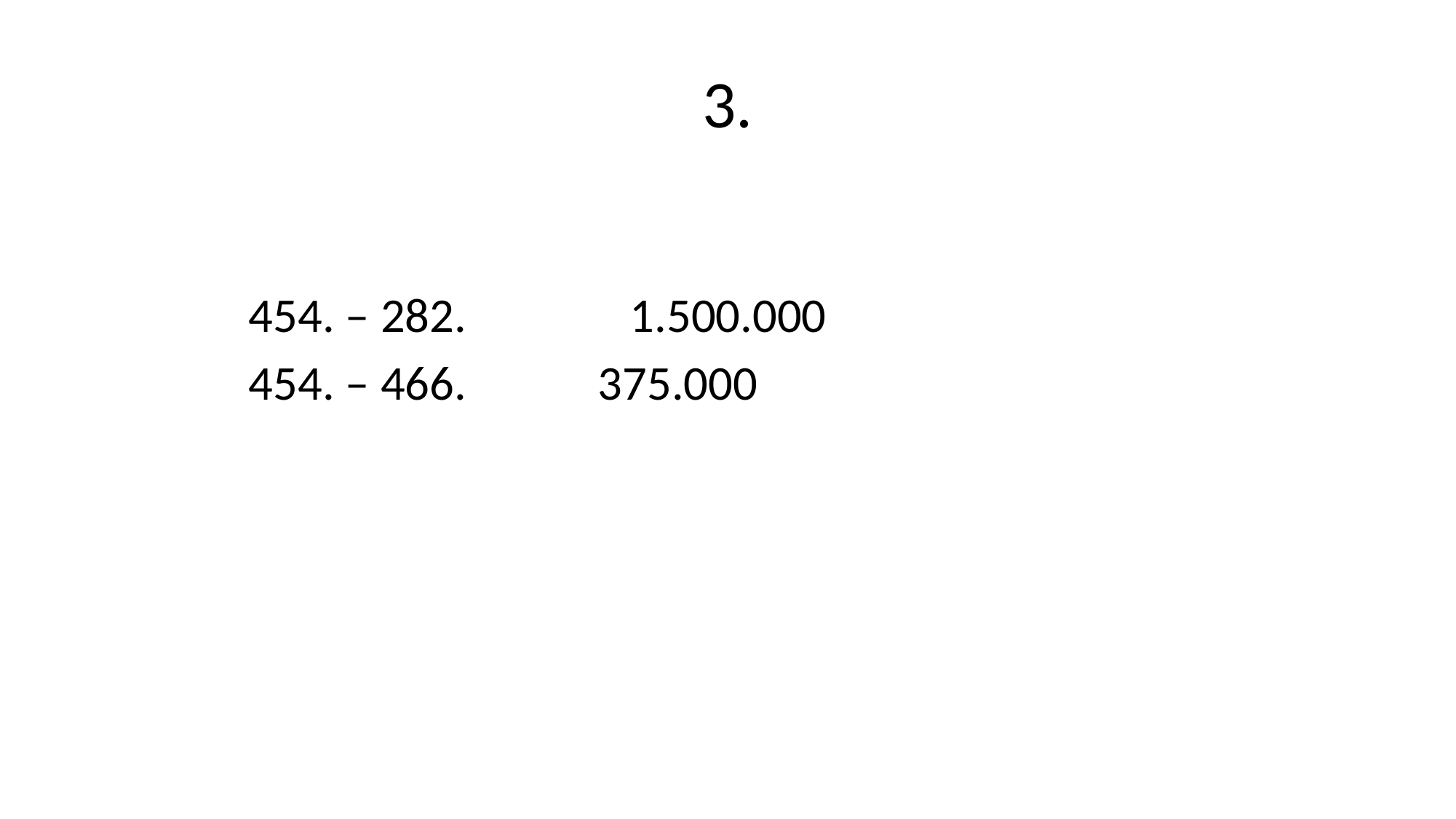

# 3.
454. – 282.               1.500.000
454. – 466.	            375.000